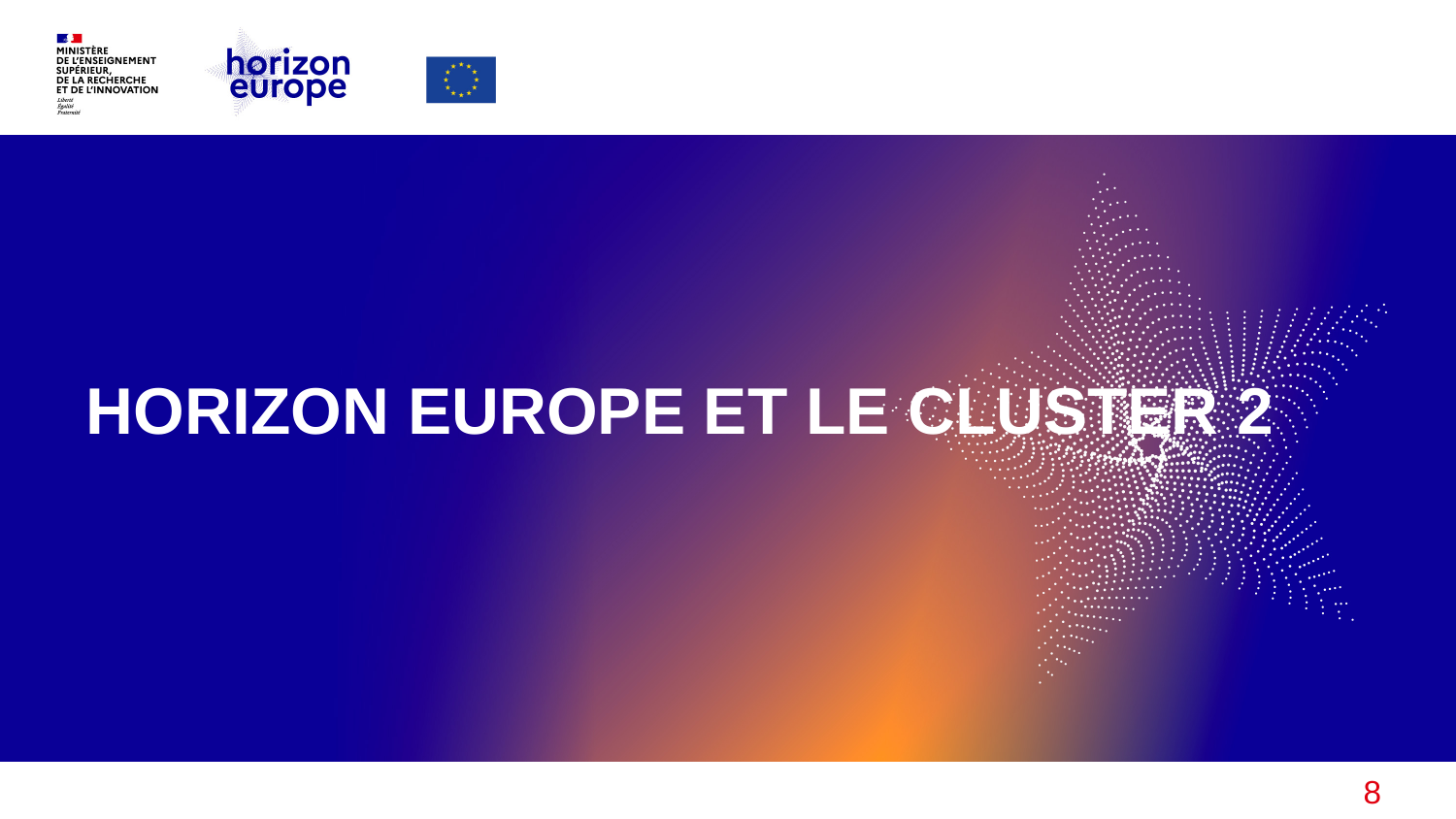

#
HORIZON EUROPE ET LE CLUSTER 2
8